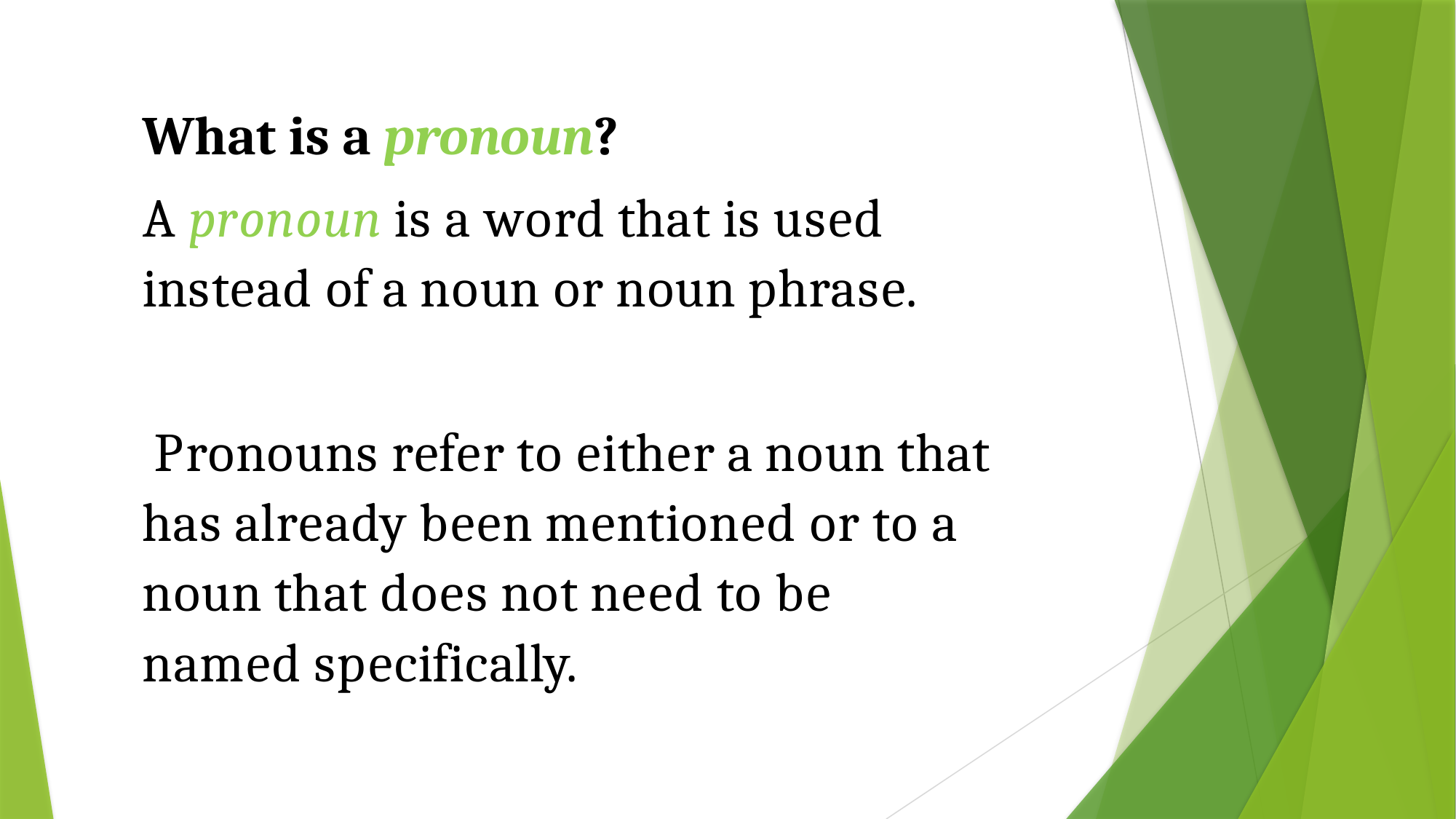

What is a pronoun?
A pronoun is a word that is used instead of a noun or noun phrase.

 Pronouns refer to either a noun that has already been mentioned or to a noun that does not need to be named specifically.